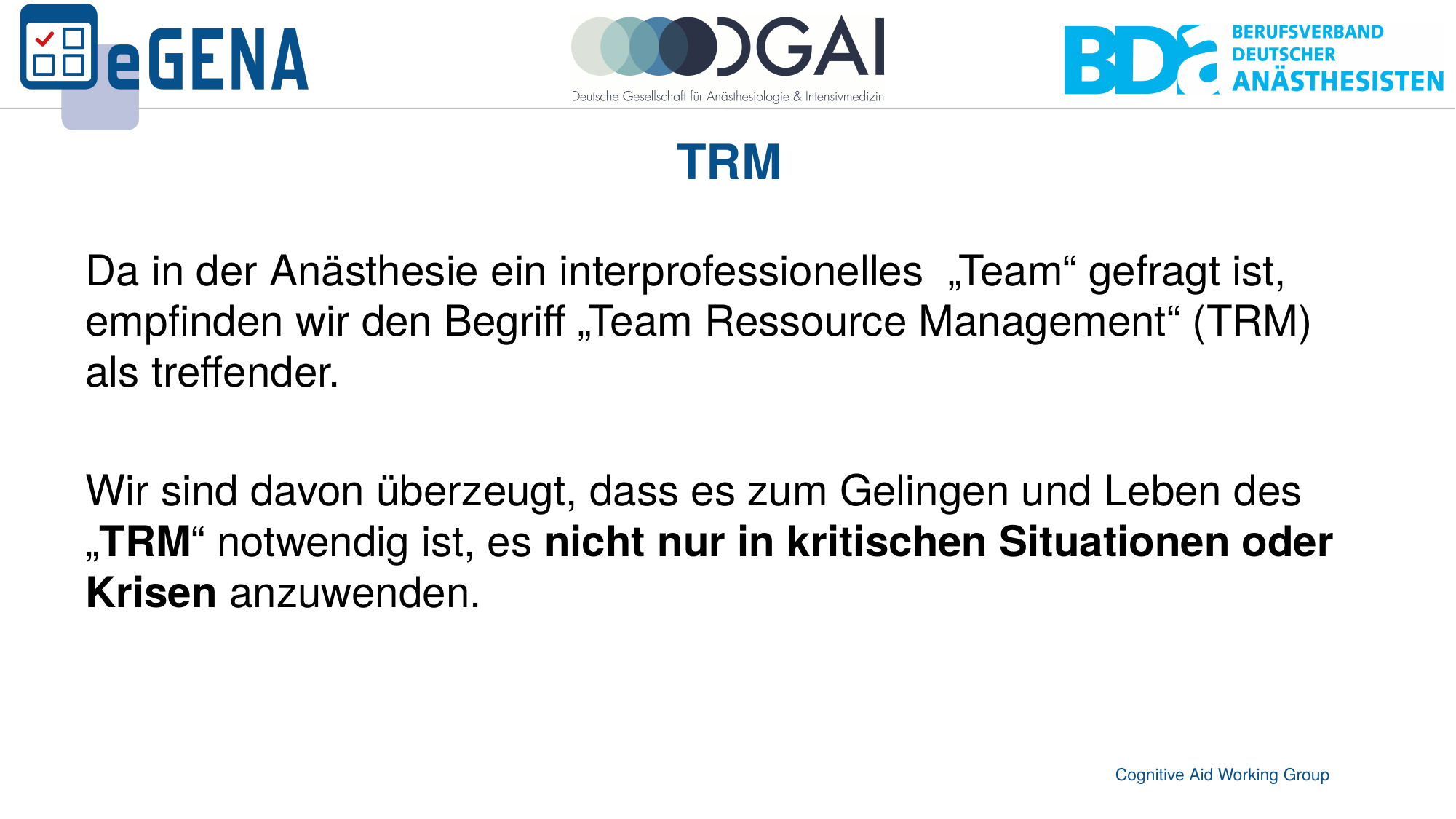

# TRM
Da in der Anästhesie ein interprofessionelles  „Team“ gefragt ist, empfinden wir den Begriff „Team Ressource Management“ (TRM) als treffender.

Wir sind davon überzeugt, dass es zum Gelingen und Leben des „TRM“ notwendig ist, es nicht nur in kritischen Situationen oder Krisen anzuwenden.